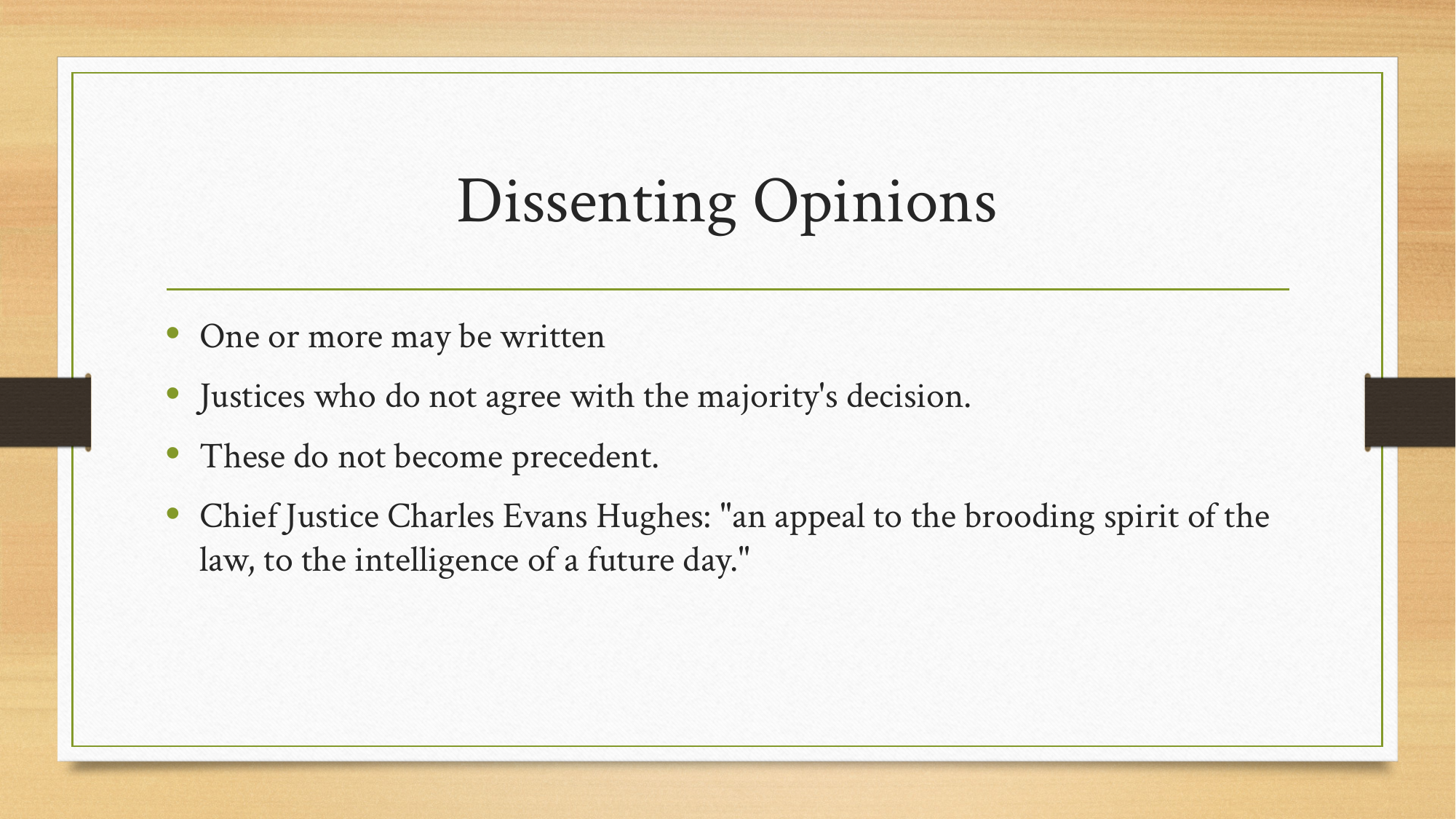

# Dissenting Opinions
One or more may be written
Justices who do not agree with the majority's decision.
These do not become precedent.
Chief Justice Charles Evans Hughes: "an appeal to the brooding spirit of the law, to the intelligence of a future day."